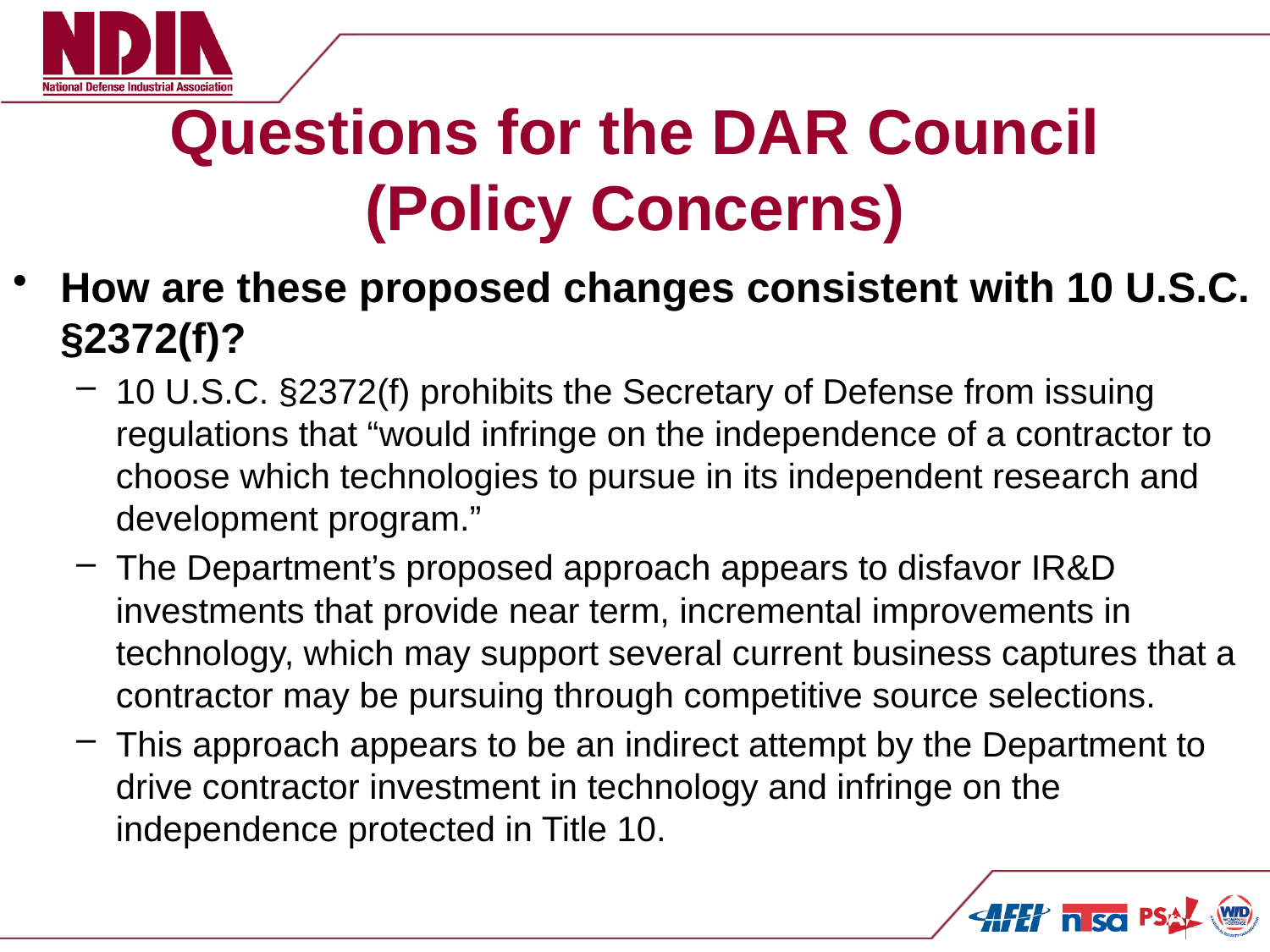

# Questions for the DAR Council (Policy Concerns)
How are these proposed changes consistent with 10 U.S.C. §2372(f)?
10 U.S.C. §2372(f) prohibits the Secretary of Defense from issuing regulations that “would infringe on the independence of a contractor to choose which technologies to pursue in its independent research and development program.”
The Department’s proposed approach appears to disfavor IR&D investments that provide near term, incremental improvements in technology, which may support several current business captures that a contractor may be pursuing through competitive source selections.
This approach appears to be an indirect attempt by the Department to drive contractor investment in technology and infringe on the independence protected in Title 10.